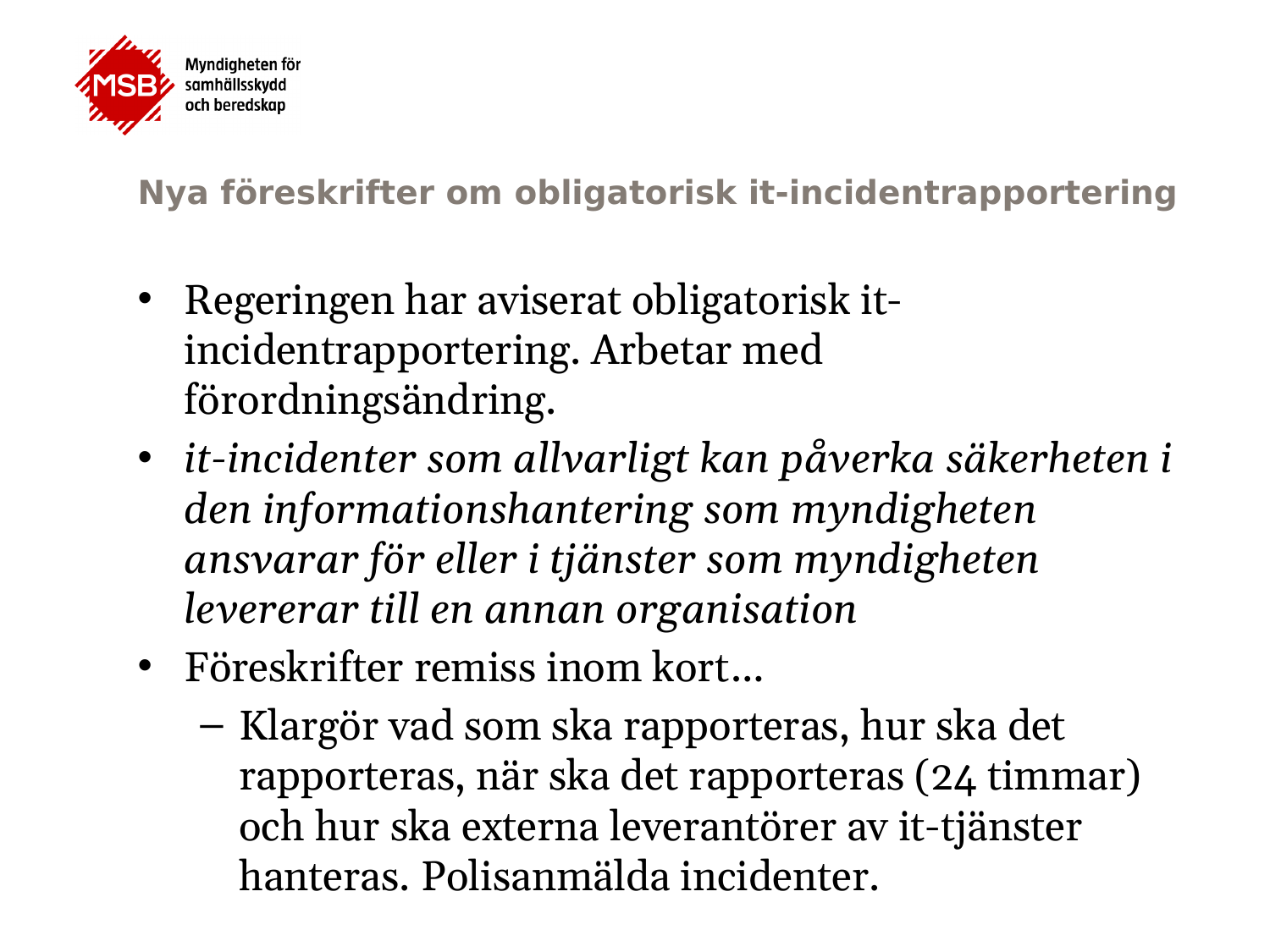

# Nya föreskrifter om obligatorisk it-incidentrapportering
Regeringen har aviserat obligatorisk it-incidentrapportering. Arbetar med förordningsändring.
it-incidenter som allvarligt kan påverka säkerheten i den informationshantering som myndigheten ansvarar för eller i tjänster som myndigheten levererar till en annan organisation
Föreskrifter remiss inom kort…
Klargör vad som ska rapporteras, hur ska det rapporteras, när ska det rapporteras (24 timmar) och hur ska externa leverantörer av it-tjänster hanteras. Polisanmälda incidenter.